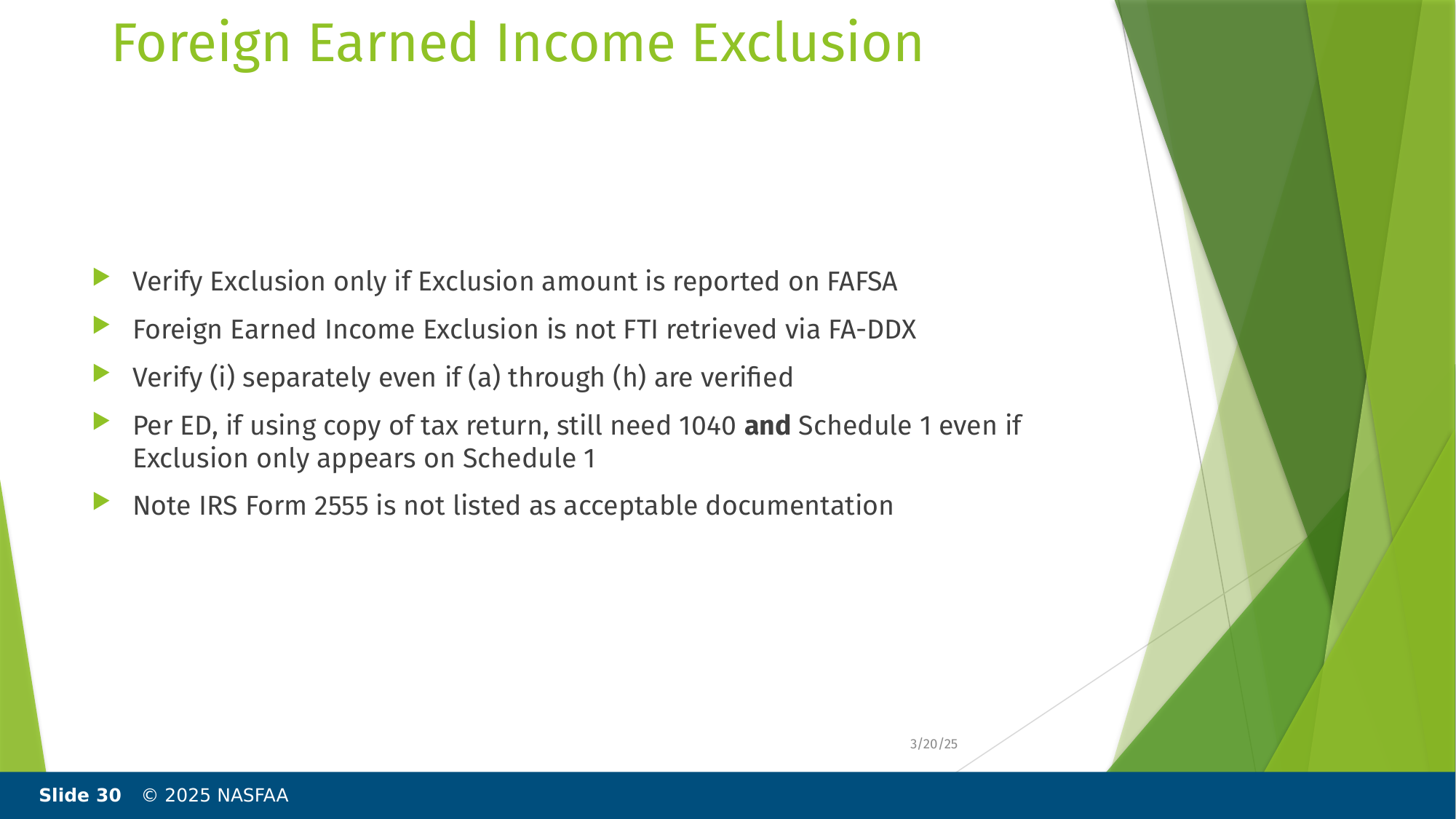

# Foreign Earned Income Exclusion
Verify Exclusion only if Exclusion amount is reported on FAFSA
Foreign Earned Income Exclusion is not FTI retrieved via FA-DDX
Verify (i) separately even if (a) through (h) are verified
Per ED, if using copy of tax return, still need 1040 and Schedule 1 even if Exclusion only appears on Schedule 1
Note IRS Form 2555 is not listed as acceptable documentation
3/20/25